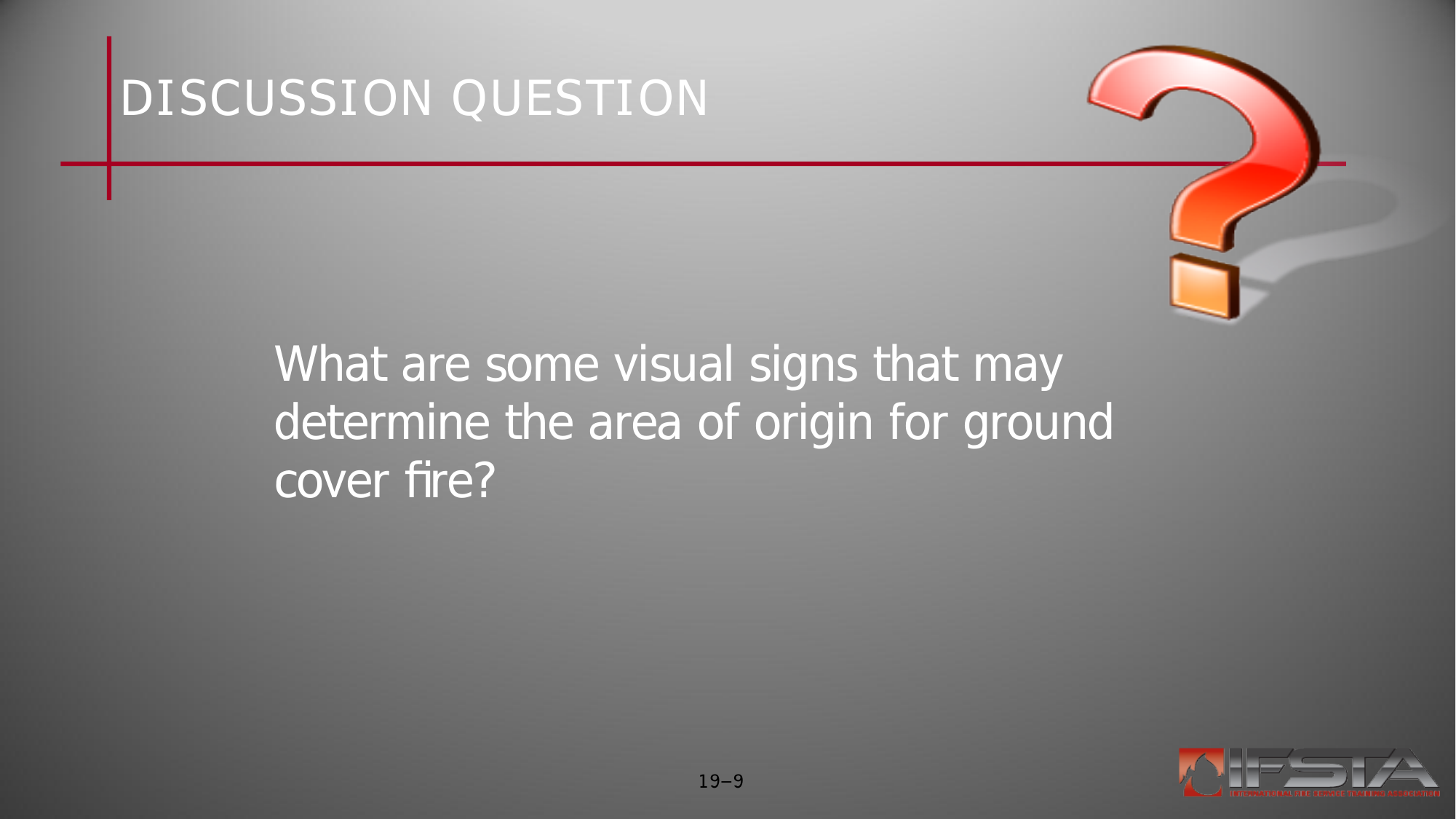

# DISCUSSION QUESTION

What are some visual signs that may determine the area of origin for ground cover fire?
19–9